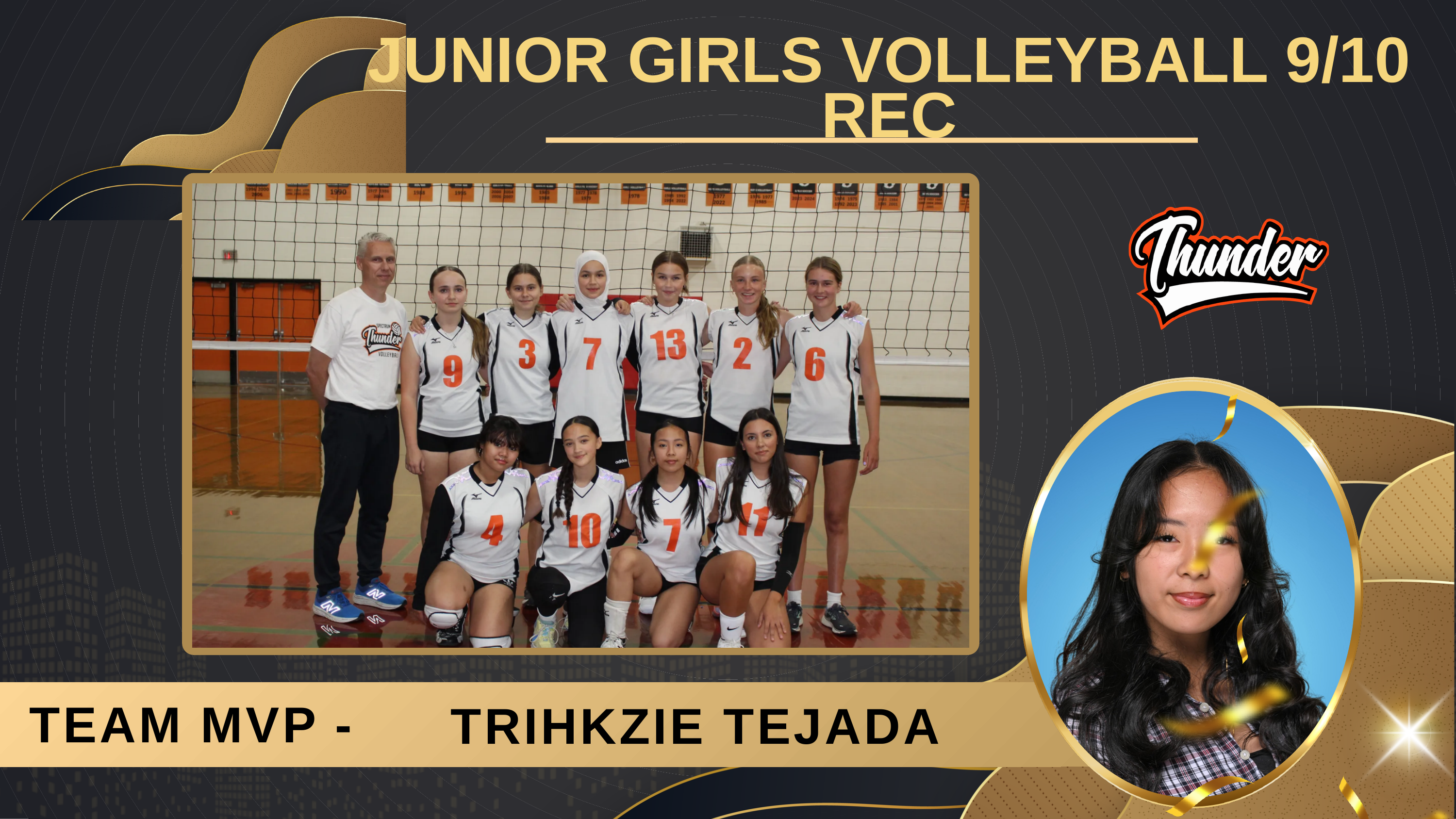

JUNIOR GIRLS VOLLEYBALL 9/10 REC

TRIHKZIE TEJADA

TEAM MVP -